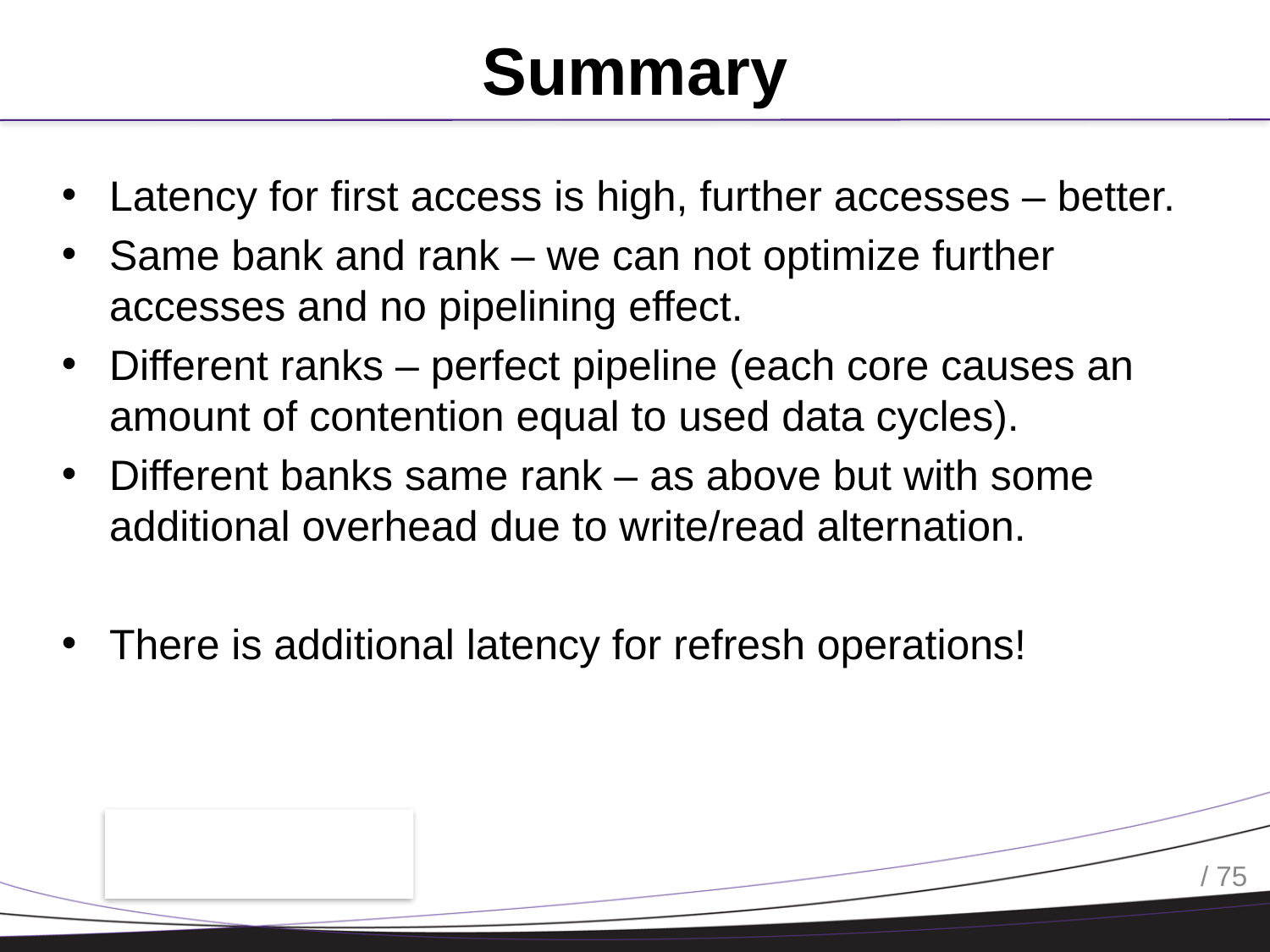

# Summary
Latency for first access is high, further accesses – better.
Same bank and rank – we can not optimize further accesses and no pipelining effect.
Different ranks – perfect pipeline (each core causes an amount of contention equal to used data cycles).
Different banks same rank – as above but with some additional overhead due to write/read alternation.

There is additional latency for refresh operations!